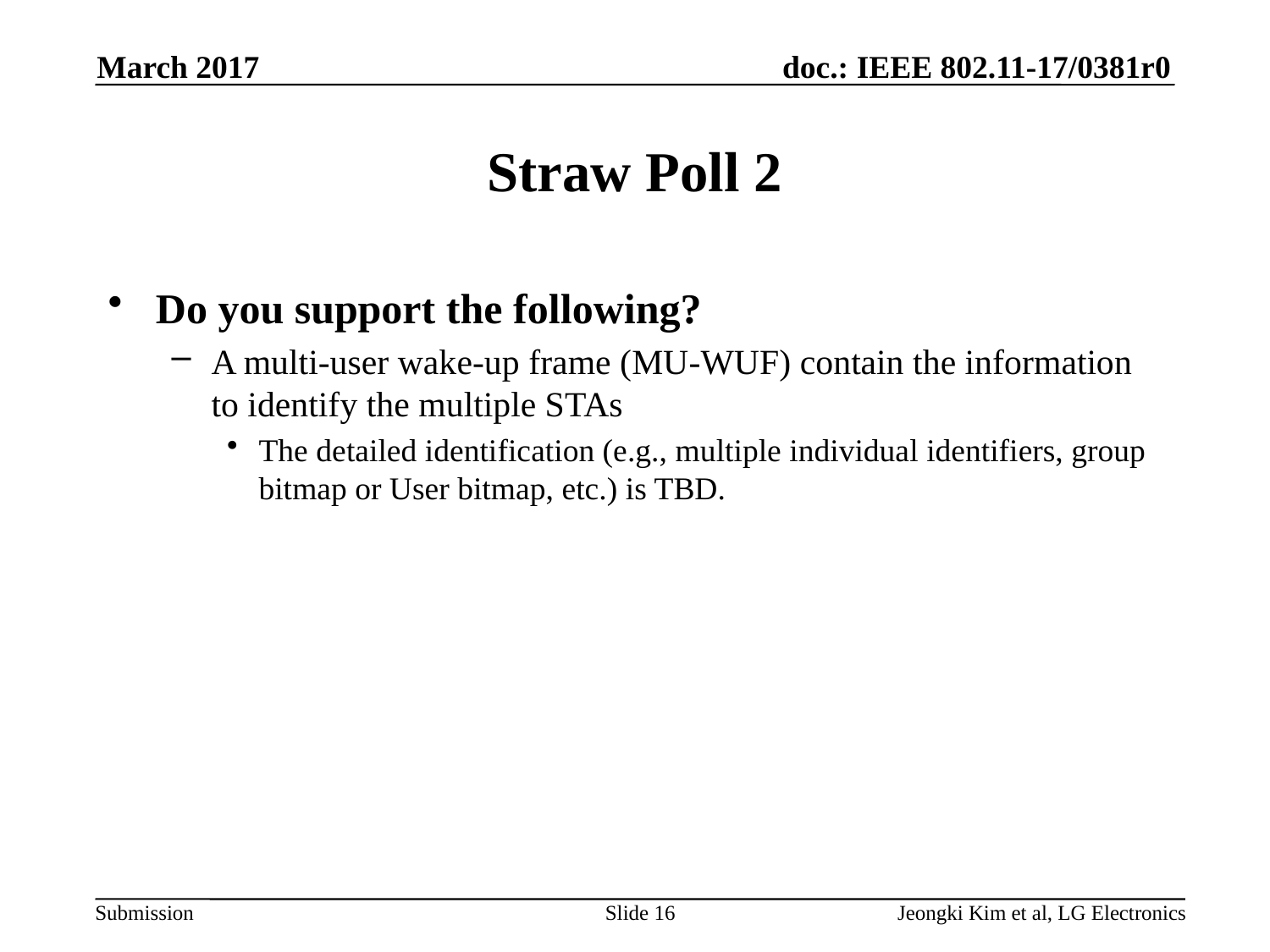

March 2017
# Straw Poll 2
Do you support the following?
A multi-user wake-up frame (MU-WUF) contain the information to identify the multiple STAs
The detailed identification (e.g., multiple individual identifiers, group bitmap or User bitmap, etc.) is TBD.

Slide 16
Jeongki Kim et al, LG Electronics